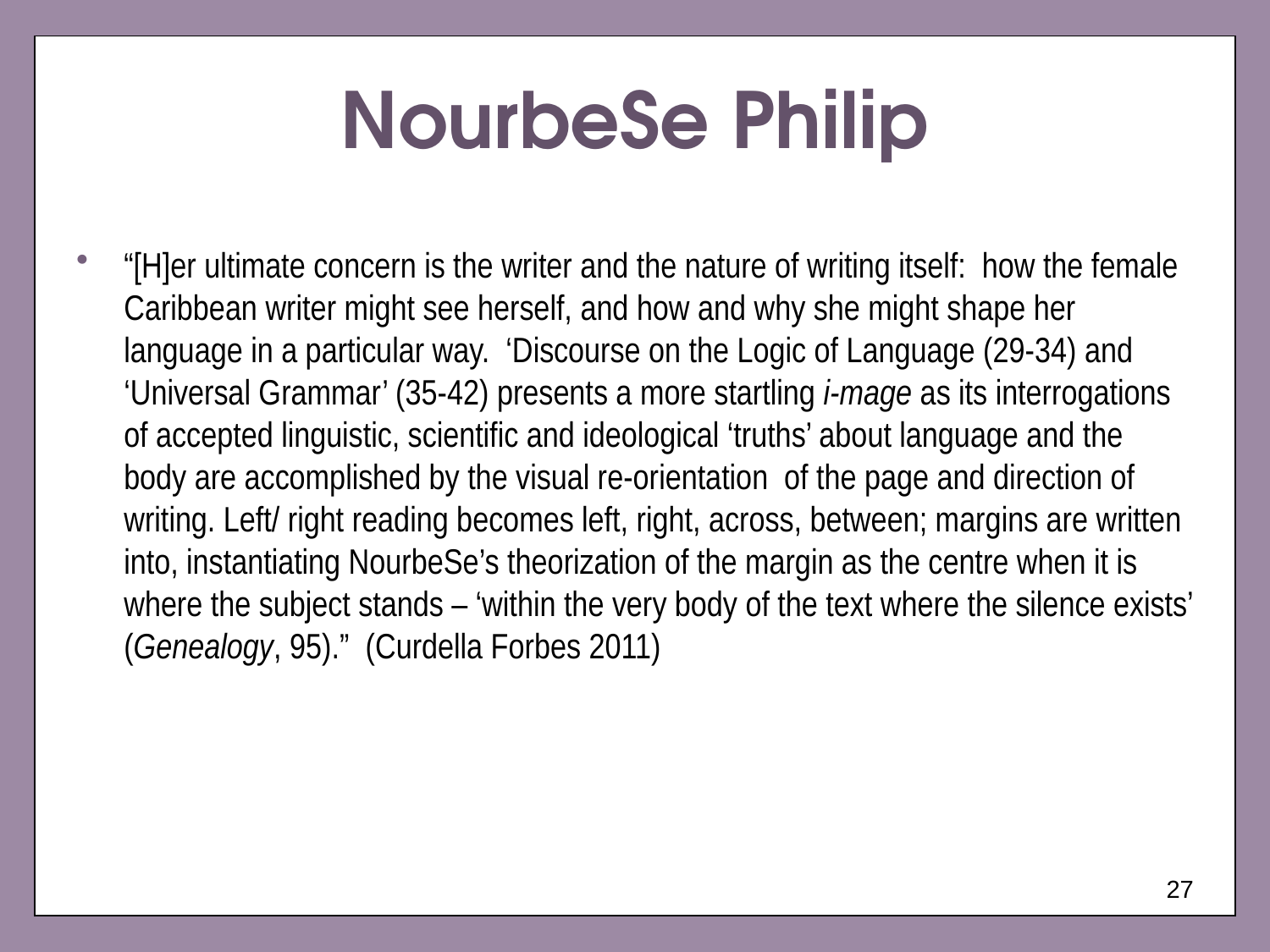

# NourbeSe Philip
“[H]er ultimate concern is the writer and the nature of writing itself:  how the female Caribbean writer might see herself, and how and why she might shape her language in a particular way.  ‘Discourse on the Logic of Language (29-34) and ‘Universal Grammar’ (35-42) presents a more startling i-mage as its interrogations of accepted linguistic, scientific and ideological ‘truths’ about language and the body are accomplished by the visual re-orientation  of the page and direction of writing. Left/ right reading becomes left, right, across, between; margins are written into, instantiating NourbeSe’s theorization of the margin as the centre when it is where the subject stands – ‘within the very body of the text where the silence exists’ (Genealogy, 95).”  (Curdella Forbes 2011)

27